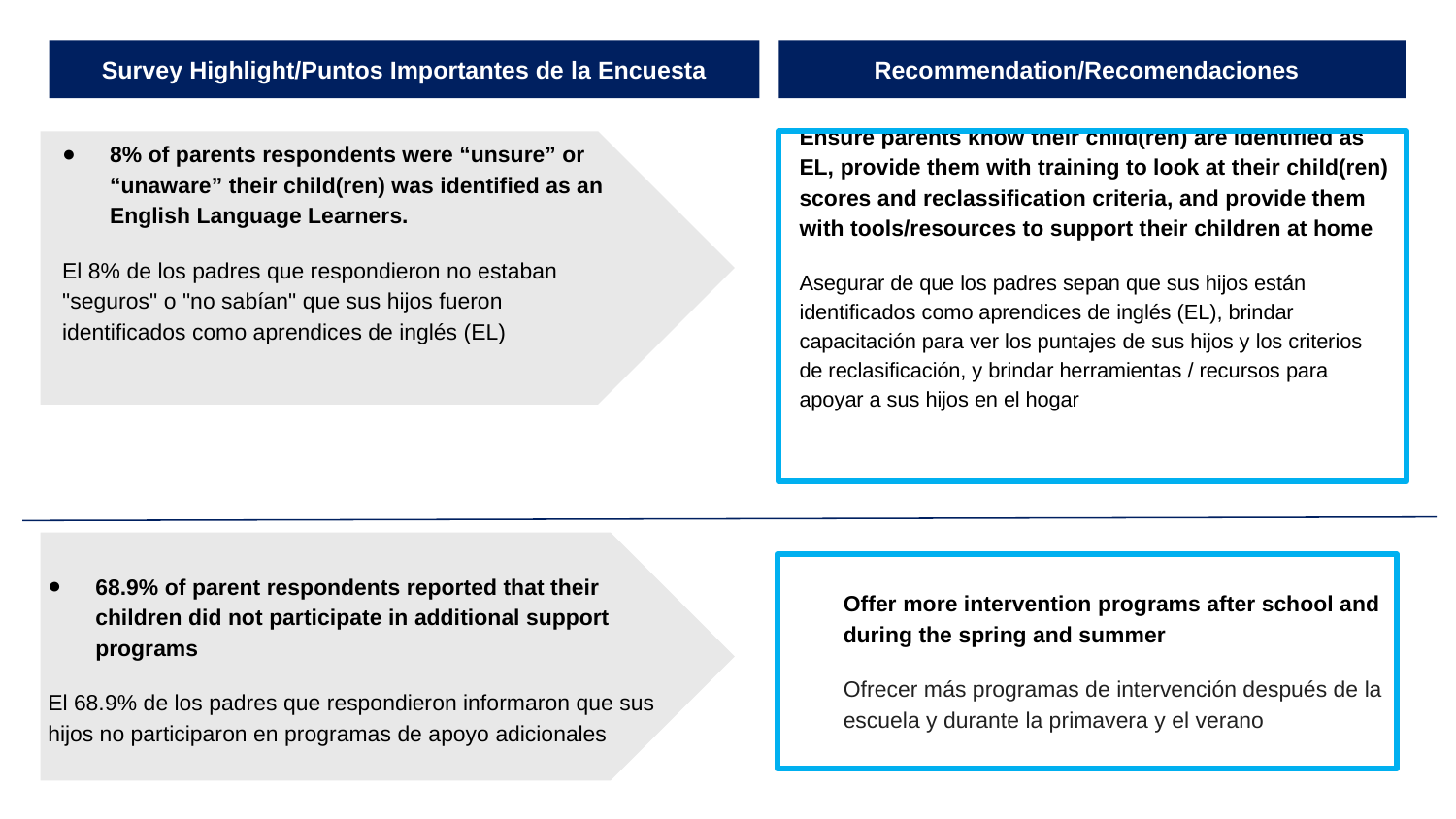

Survey Highlight/Puntos Importantes de la Encuesta
Recommendation/Recomendaciones

Ensure parents know their child(ren) are identified as EL, provide them with training to look at their child(ren) scores and reclassification criteria, and provide them with tools/resources to support their children at home
Asegurar de que los padres sepan que sus hijos están identificados como aprendices de inglés (EL), brindar capacitación para ver los puntajes de sus hijos y los criterios de reclasificación, y brindar herramientas / recursos para apoyar a sus hijos en el hogar

8% of parents respondents were “unsure” or “unaware” their child(ren) was identified as an  English Language Learners.
El 8% de los padres que respondieron no estaban "seguros" o "no sabían" que sus hijos fueron identificados como aprendices de inglés (EL)

Offer more intervention programs after school and during the spring and summer
Ofrecer más programas de intervención después de la escuela y durante la primavera y el verano

68.9% of parent respondents reported that their children did not participate in additional support programs
El 68.9% de los padres que respondieron informaron que sus hijos no participaron en programas de apoyo adicionales